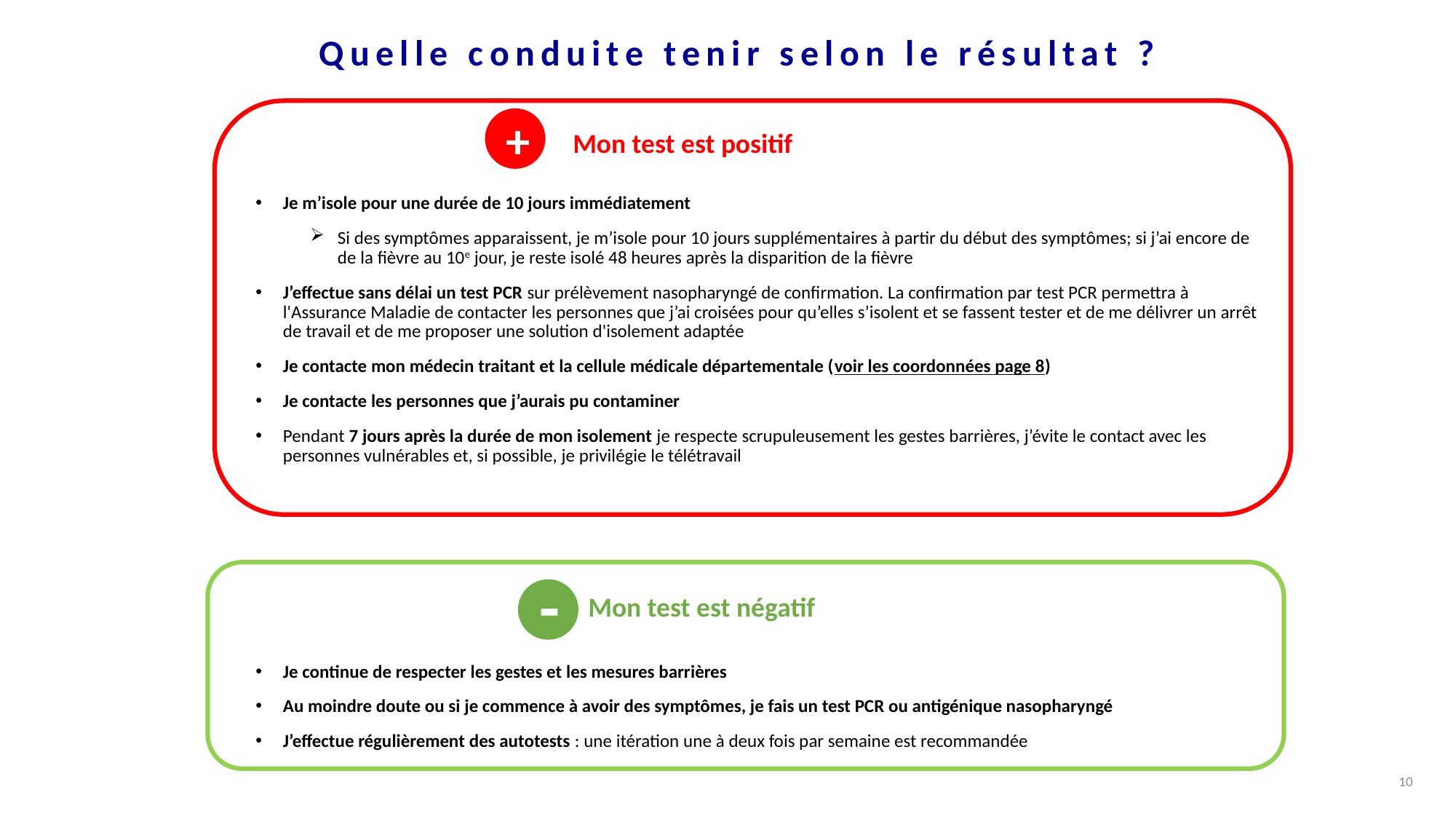

# Quelle conduite tenir selon le résultat ?

+
Mon test est positif
Je m’isole pour une durée de 10 jours immédiatement
Si des symptômes apparaissent, je m’isole pour 10 jours supplémentaires à partir du début des symptômes; si j’ai encore de de la fièvre au 10e jour, je reste isolé 48 heures après la disparition de la fièvre
J’effectue sans délai un test PCR sur prélèvement nasopharyngé de confirmation. La confirmation par test PCR permettra à l'Assurance Maladie de contacter les personnes que j’ai croisées pour qu’elles s’isolent et se fassent tester et de me délivrer un arrêt de travail et de me proposer une solution d'isolement adaptée
Je contacte mon médecin traitant et la cellule médicale départementale (voir les coordonnées page 8)
Je contacte les personnes que j’aurais pu contaminer
Pendant 7 jours après la durée de mon isolement je respecte scrupuleusement les gestes barrières, j’évite le contact avec les personnes vulnérables et, si possible, je privilégie le télétravail

-
Mon test est négatif
Je continue de respecter les gestes et les mesures barrières
Au moindre doute ou si je commence à avoir des symptômes, je fais un test PCR ou antigénique nasopharyngé
J’effectue régulièrement des autotests : une itération une à deux fois par semaine est recommandée
10